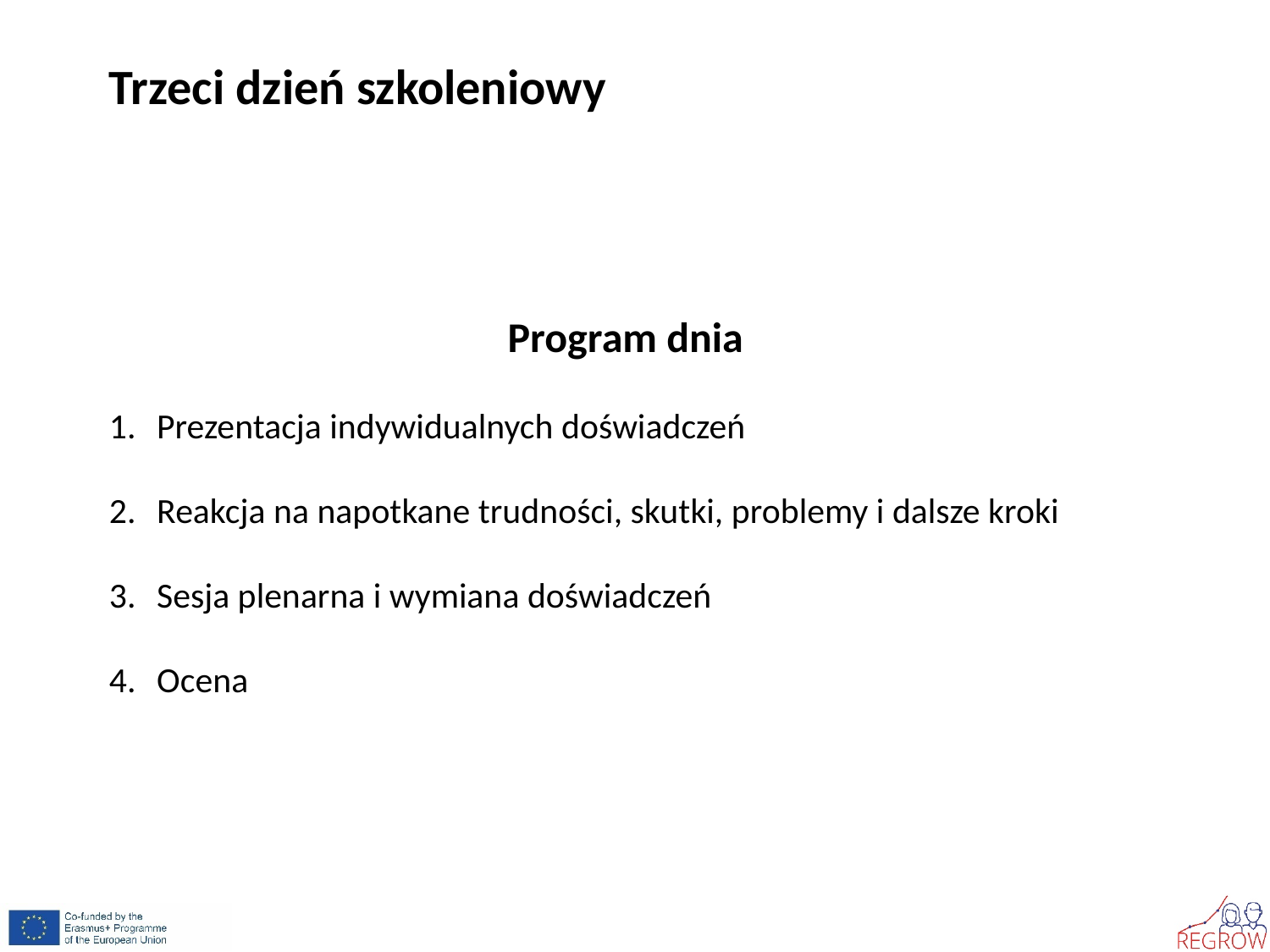

Trzeci dzień szkoleniowy
Program dnia

Prezentacja indywidualnych doświadczeń

Reakcja na napotkane trudności, skutki, problemy i dalsze kroki

Sesja plenarna i wymiana doświadczeń

Ocena